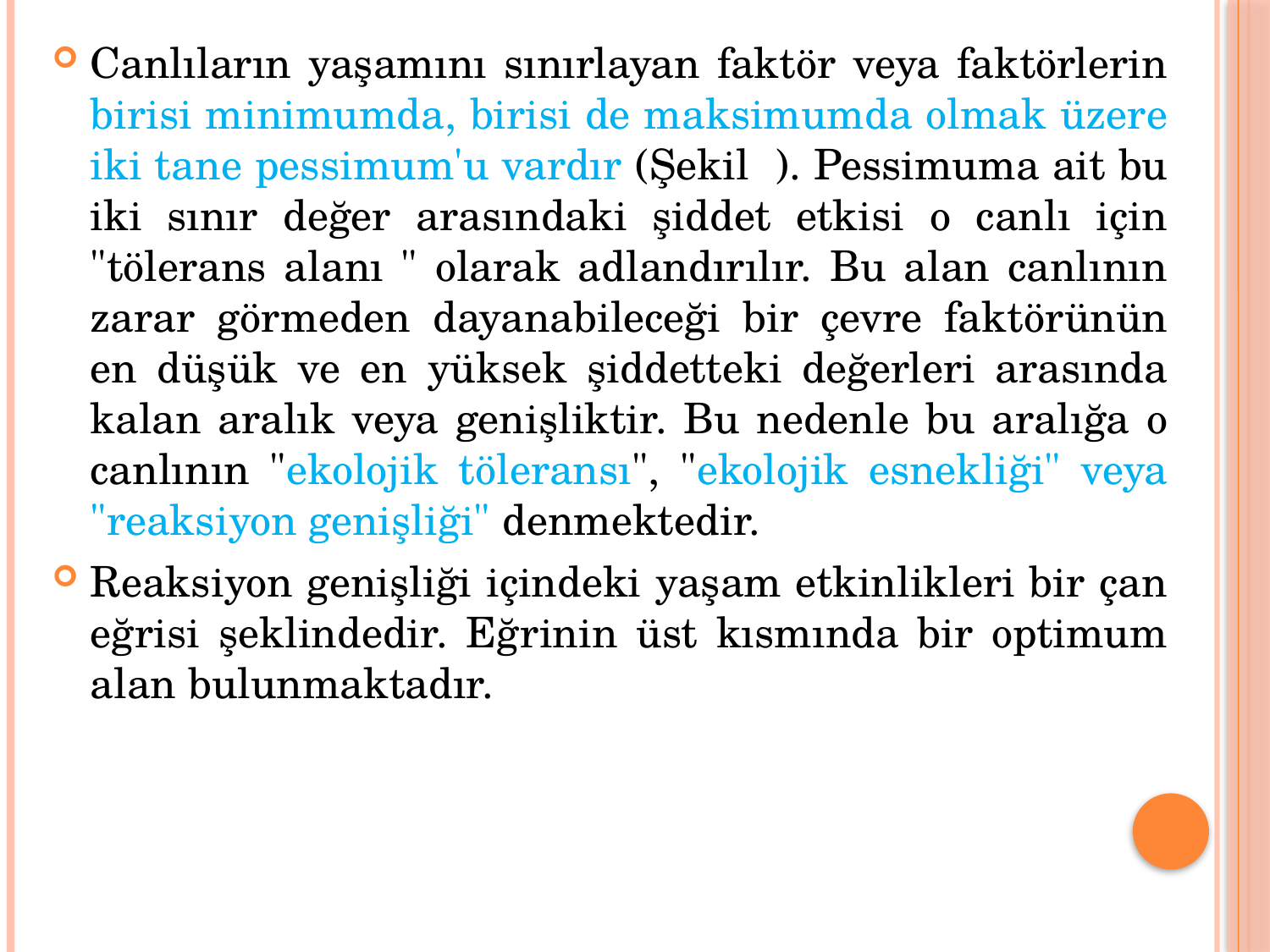

Canlıların yaşamını sınırlayan faktör veya faktörlerin birisi minimumda, birisi de maksimumda olmak üzere iki tane pessimum'u vardır (Şekil  ). Pessimuma ait bu iki sınır değer arasındaki şiddet etkisi o canlı için "tölerans alanı " olarak adlandırılır. Bu alan canlının zarar görmeden dayanabileceği bir çevre faktörünün en düşük ve en yüksek şiddetteki değerleri arasında kalan aralık veya genişliktir. Bu nedenle bu aralığa o canlının "ekolojik töleransı", "ekolojik esnekliği" veya "reaksiyon genişliği" denmektedir.
Reaksiyon genişliği içindeki yaşam etkinlikleri bir çan eğrisi şeklindedir. Eğrinin üst kısmında bir optimum alan bulunmaktadır.